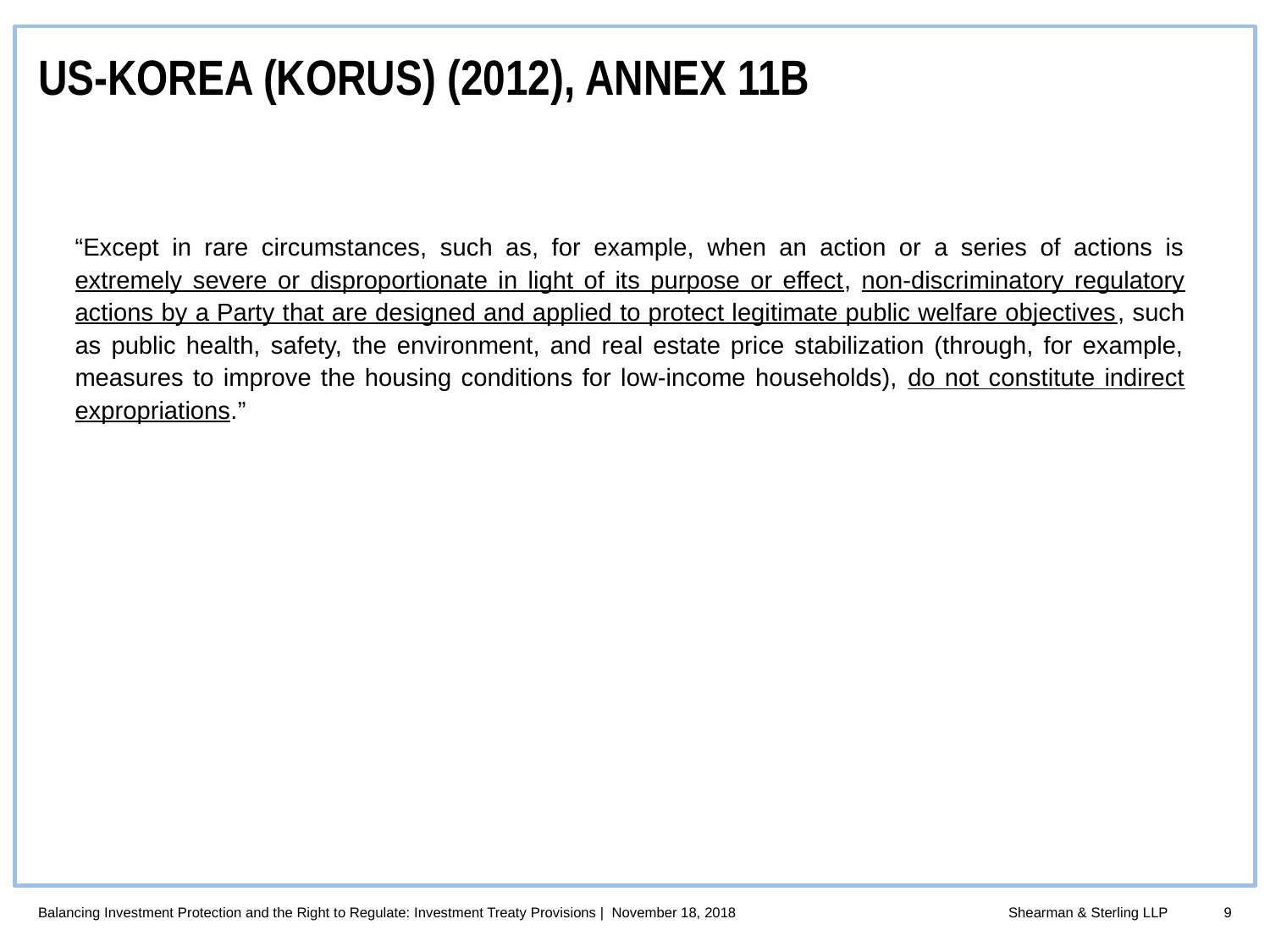

US-Korea (KORUS) (2012), Annex 11B
“Except in rare circumstances, such as, for example, when an action or a series of actions is extremely severe or disproportionate in light of its purpose or effect, non-discriminatory regulatory actions by a Party that are designed and applied to protect legitimate public welfare objectives, such as public health, safety, the environment, and real estate price stabilization (through, for example, measures to improve the housing conditions for low-income households), do not constitute indirect expropriations.”